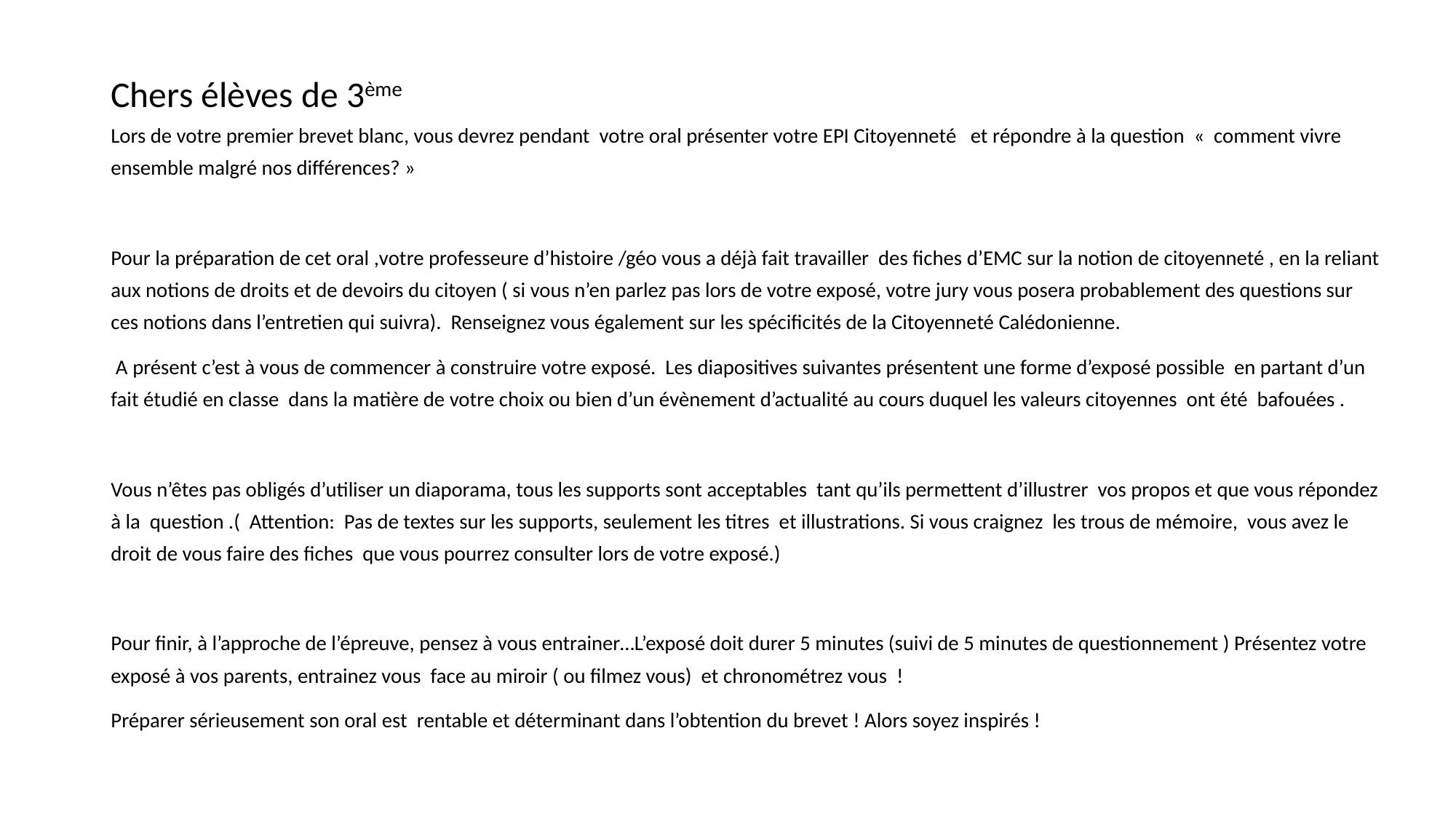

Chers élèves de 3ème
Lors de votre premier brevet blanc, vous devrez pendant  votre oral présenter votre EPI Citoyenneté   et répondre à la question  «  comment vivre ensemble malgré nos différences? »

Pour la préparation de cet oral ,votre professeure d’histoire /géo vous a déjà fait travailler  des fiches d’EMC sur la notion de citoyenneté , en la reliant aux notions de droits et de devoirs du citoyen ( si vous n’en parlez pas lors de votre exposé, votre jury vous posera probablement des questions sur ces notions dans l’entretien qui suivra).  Renseignez vous également sur les spécificités de la Citoyenneté Calédonienne.
 A présent c’est à vous de commencer à construire votre exposé.  Les diapositives suivantes présentent une forme d’exposé possible  en partant d’un fait étudié en classe  dans la matière de votre choix ou bien d’un évènement d’actualité au cours duquel les valeurs citoyennes  ont été  bafouées .

Vous n’êtes pas obligés d’utiliser un diaporama, tous les supports sont acceptables  tant qu’ils permettent d’illustrer  vos propos et que vous répondez à la  question .(  Attention:  Pas de textes sur les supports, seulement les titres  et illustrations. Si vous craignez  les trous de mémoire,  vous avez le droit de vous faire des fiches  que vous pourrez consulter lors de votre exposé.)

Pour finir, à l’approche de l’épreuve, pensez à vous entrainer…L’exposé doit durer 5 minutes (suivi de 5 minutes de questionnement ) Présentez votre exposé à vos parents, entrainez vous  face au miroir ( ou filmez vous)  et chronométrez vous  !
Préparer sérieusement son oral est  rentable et déterminant dans l’obtention du brevet ! Alors soyez inspirés !